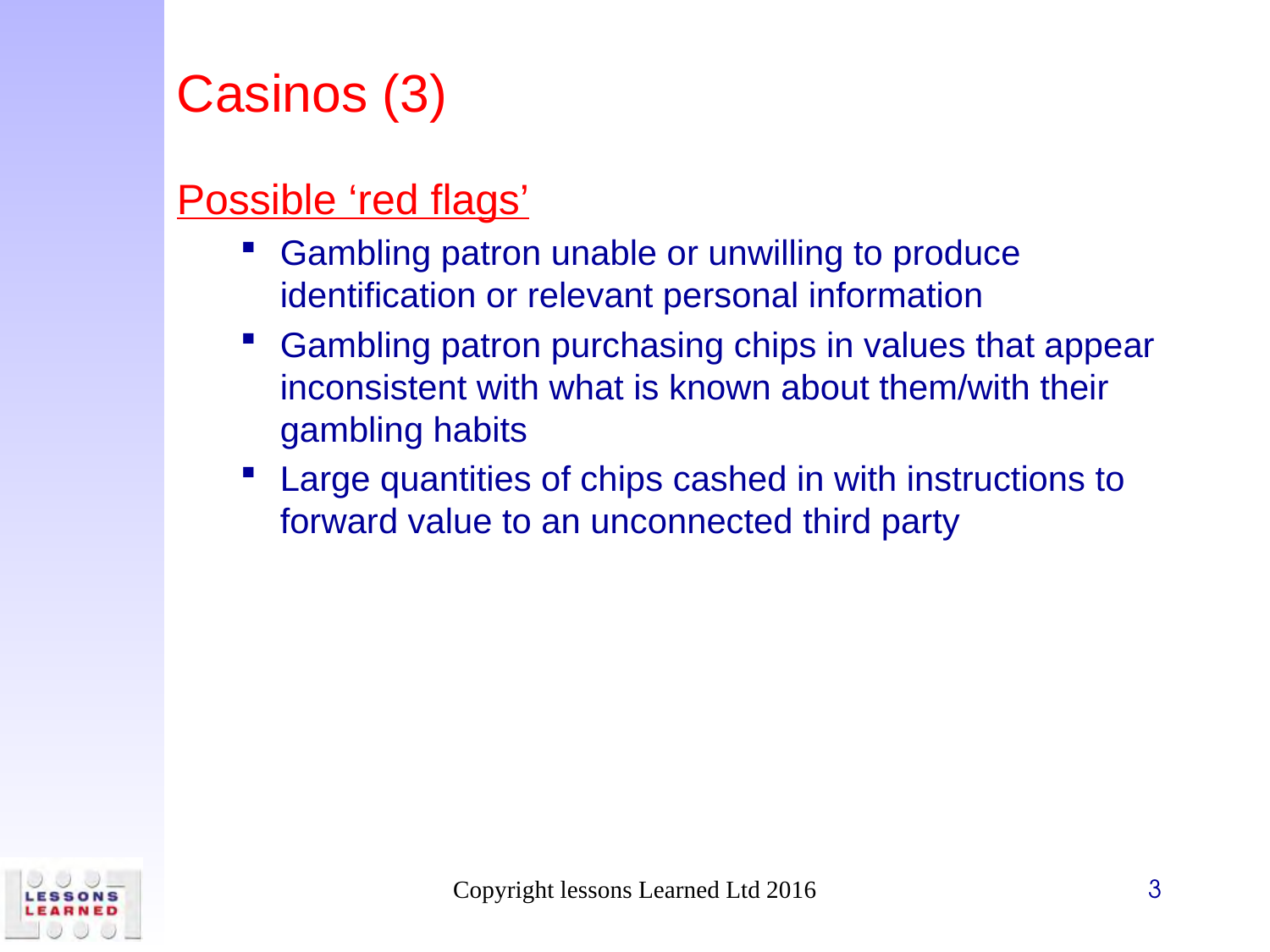

# Casinos (3)
Possible ‘red flags’
Gambling patron unable or unwilling to produce identification or relevant personal information
Gambling patron purchasing chips in values that appear inconsistent with what is known about them/with their gambling habits
Large quantities of chips cashed in with instructions to forward value to an unconnected third party

Copyright lessons Learned Ltd 2016
3